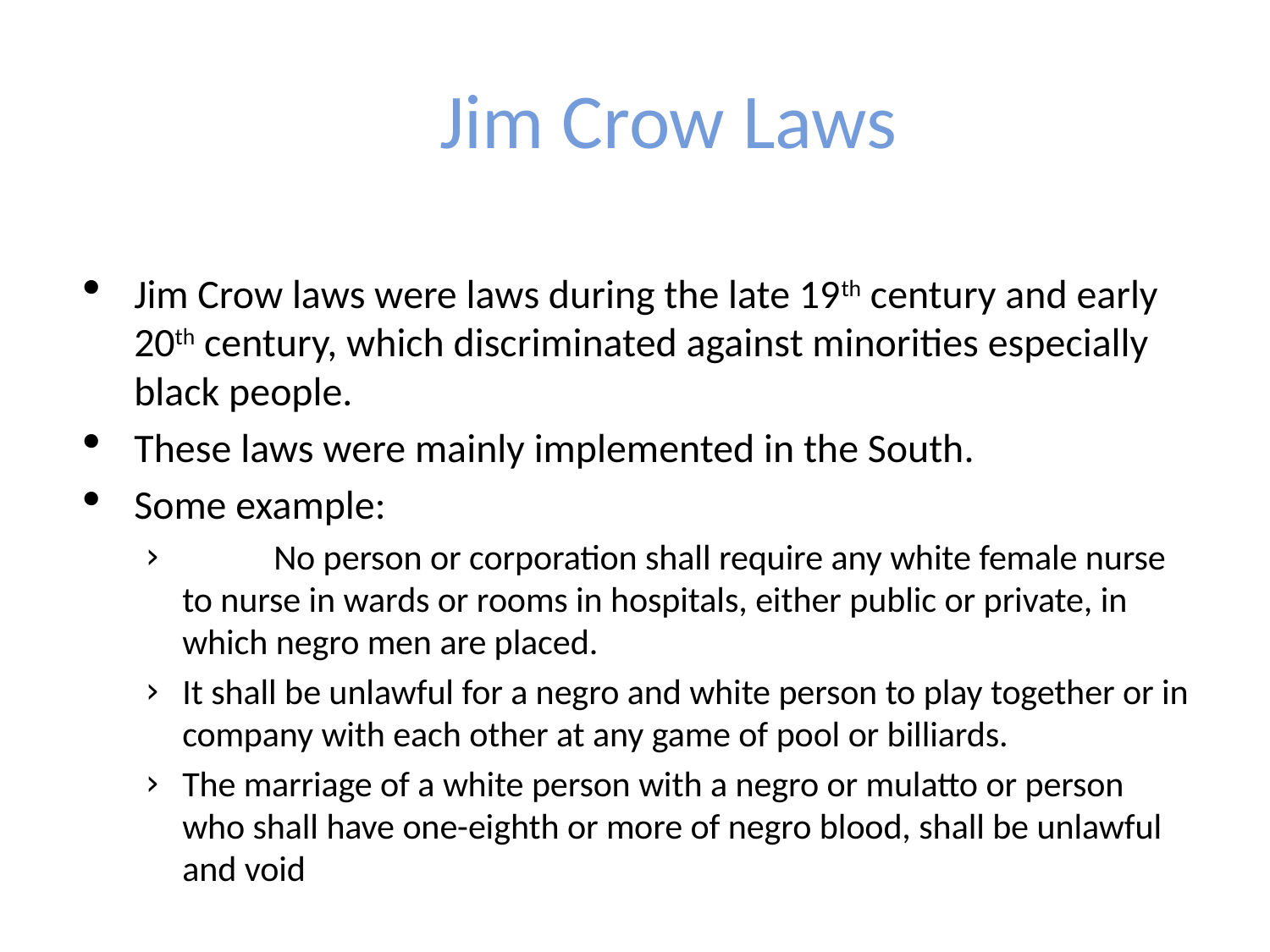

# Jim Crow Laws
Jim Crow laws were laws during the late 19th century and early 20th century, which discriminated against minorities especially black people.
These laws were mainly implemented in the South.
Some example:
	No person or corporation shall require any white female nurse to nurse in wards or rooms in hospitals, either public or private, in which negro men are placed.
It shall be unlawful for a negro and white person to play together or in company with each other at any game of pool or billiards.
The marriage of a white person with a negro or mulatto or person who shall have one-eighth or more of negro blood, shall be unlawful and void